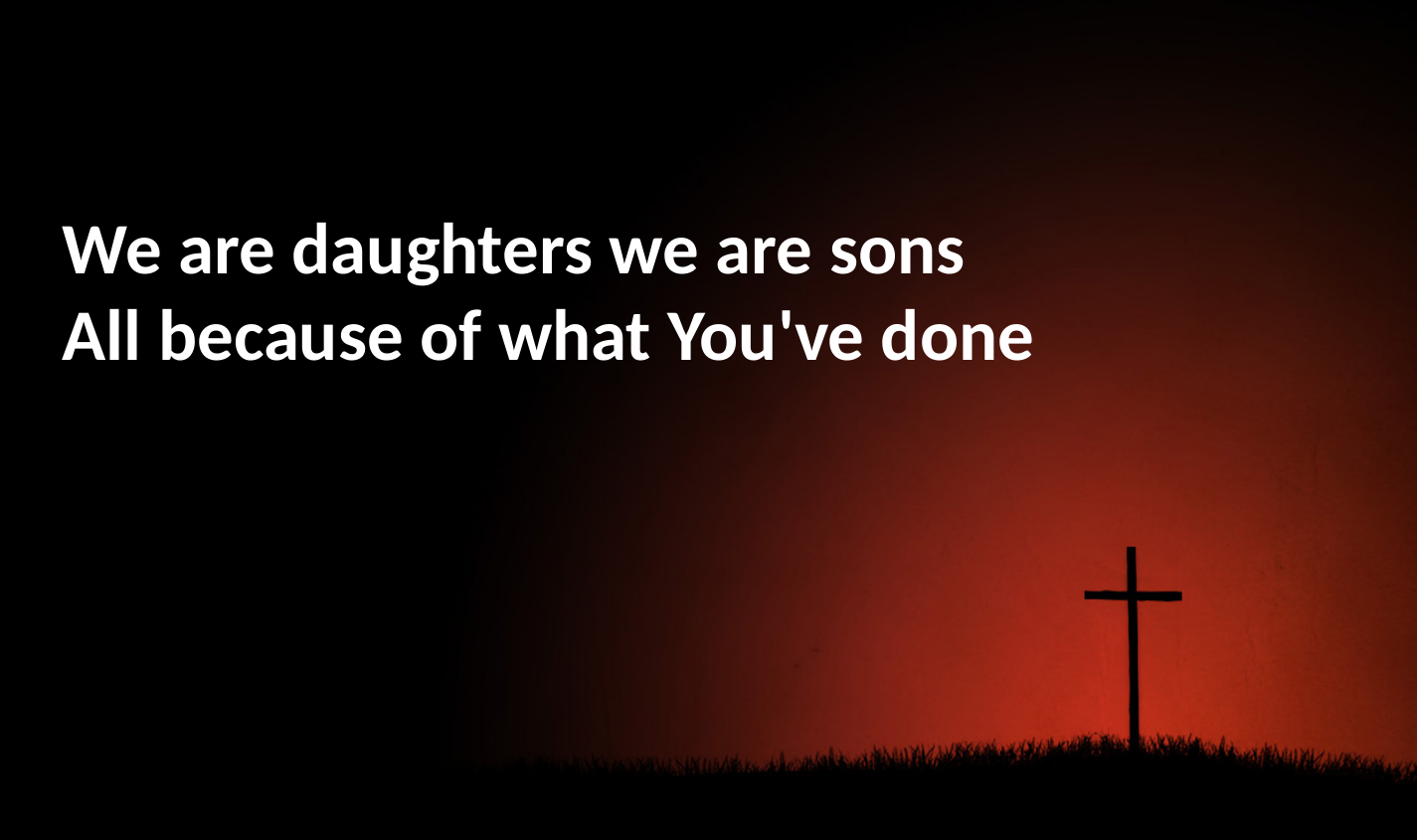

We are daughters we are sons
All because of what You've done